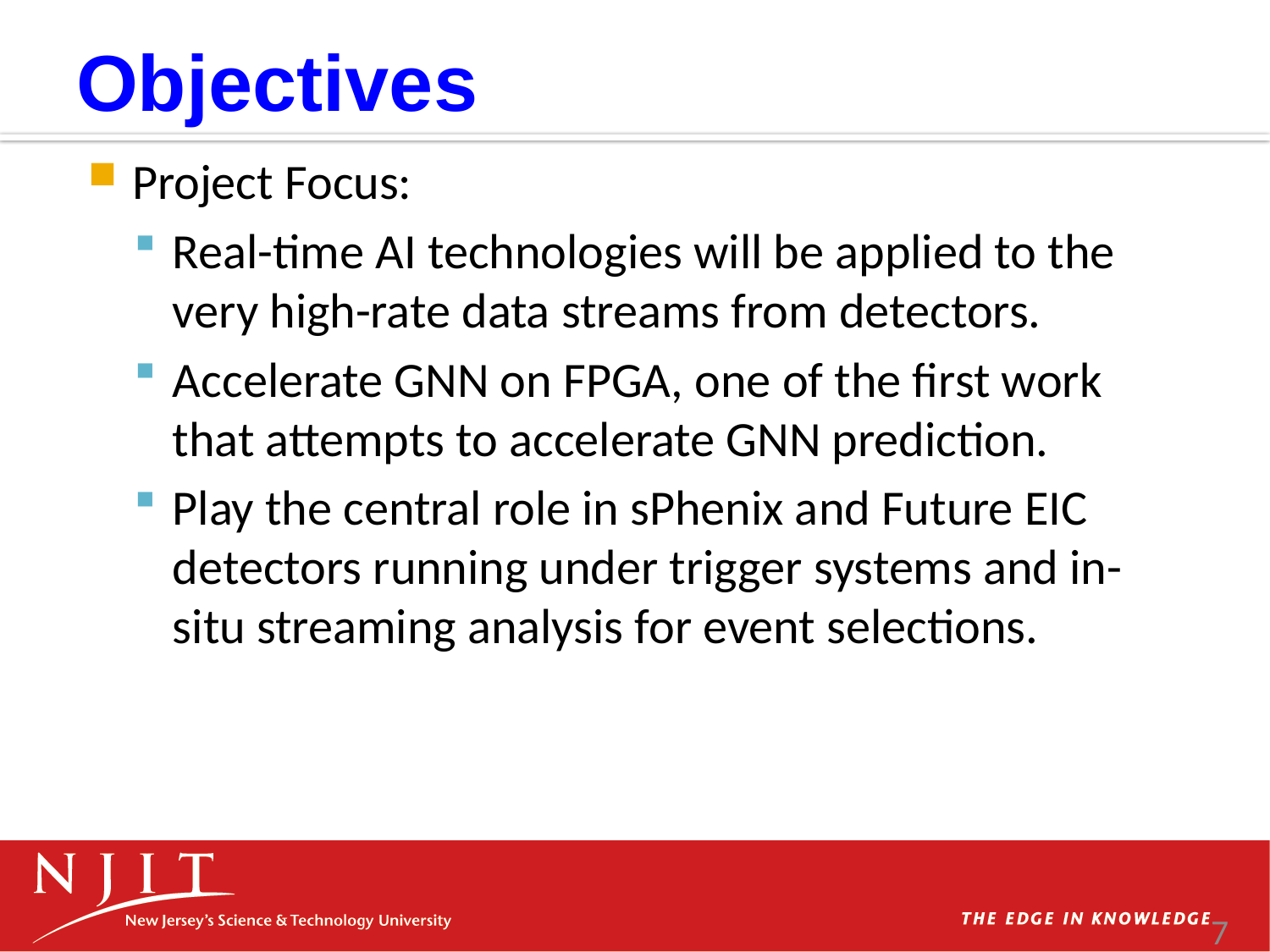

# Objectives
Project Focus:
Real-time AI technologies will be applied to the very high-rate data streams from detectors.
Accelerate GNN on FPGA, one of the first work that attempts to accelerate GNN prediction.
Play the central role in sPhenix and Future EIC detectors running under trigger systems and in-situ streaming analysis for event selections.
7